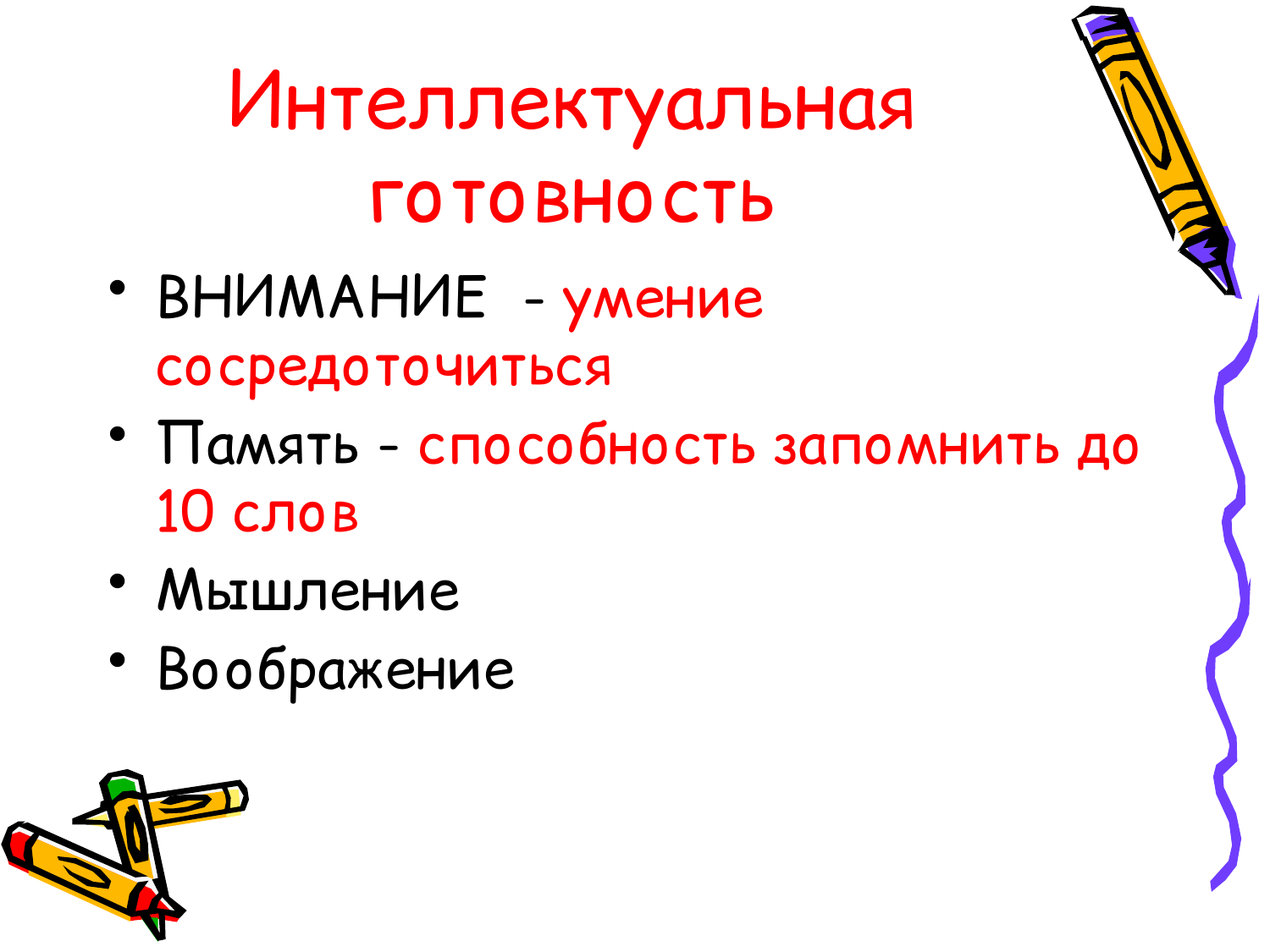

# Интеллектуальная готовность
ВНИМАНИЕ  - умение сосредоточиться
Память - способность запомнить до 10 слов
Мышление
Воображение